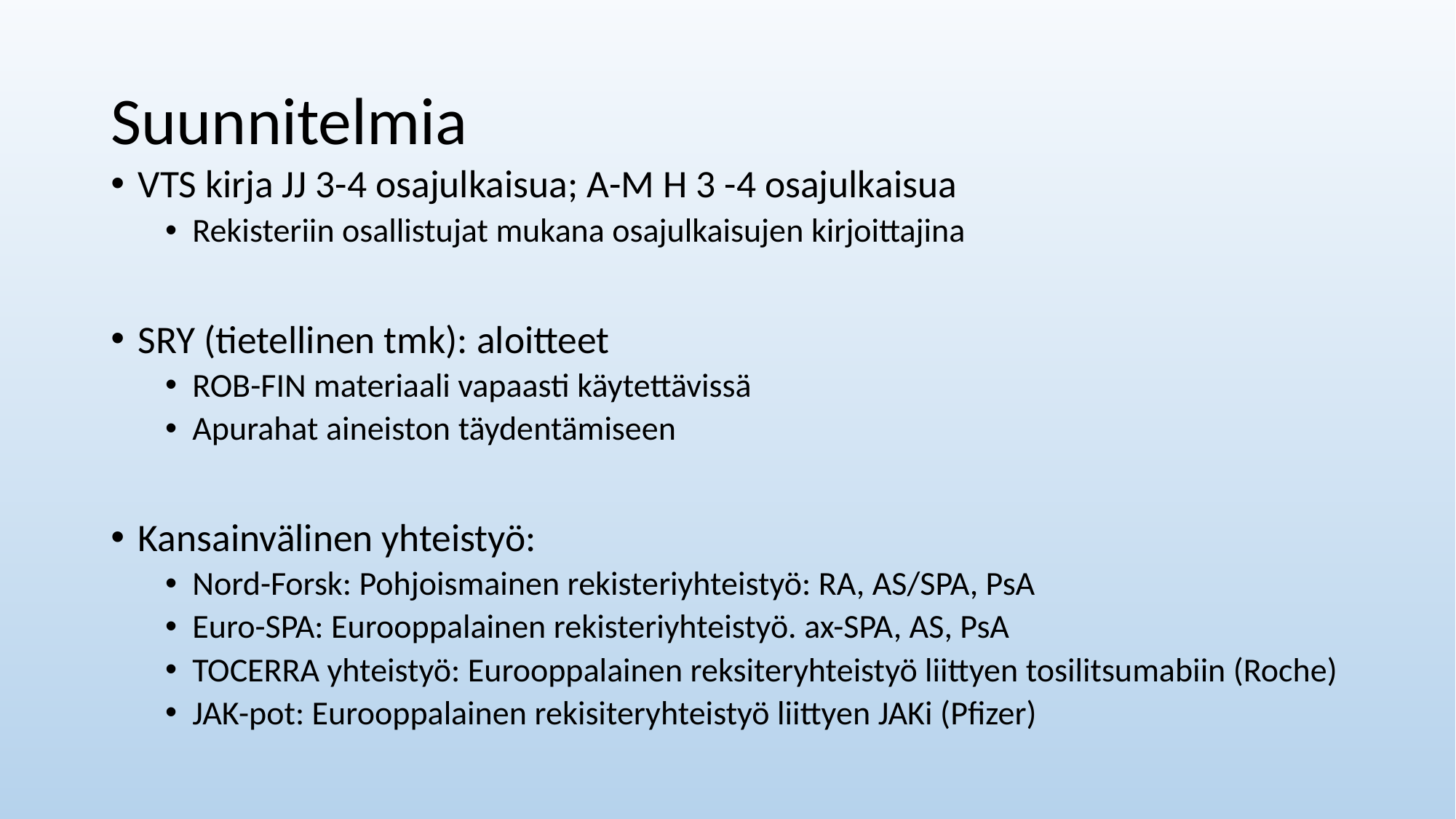

# Suunnitelmia
VTS kirja JJ 3-4 osajulkaisua; A-M H 3 -4 osajulkaisua
Rekisteriin osallistujat mukana osajulkaisujen kirjoittajina

SRY (tietellinen tmk): aloitteet
ROB-FIN materiaali vapaasti käytettävissä
Apurahat aineiston täydentämiseen

Kansainvälinen yhteistyö:
Nord-Forsk: Pohjoismainen rekisteriyhteistyö: RA, AS/SPA, PsA
Euro-SPA: Eurooppalainen rekisteriyhteistyö. ax-SPA, AS, PsA
TOCERRA yhteistyö: Eurooppalainen reksiteryhteistyö liittyen tosilitsumabiin (Roche)
JAK-pot: Eurooppalainen rekisiteryhteistyö liittyen JAKi (Pfizer)